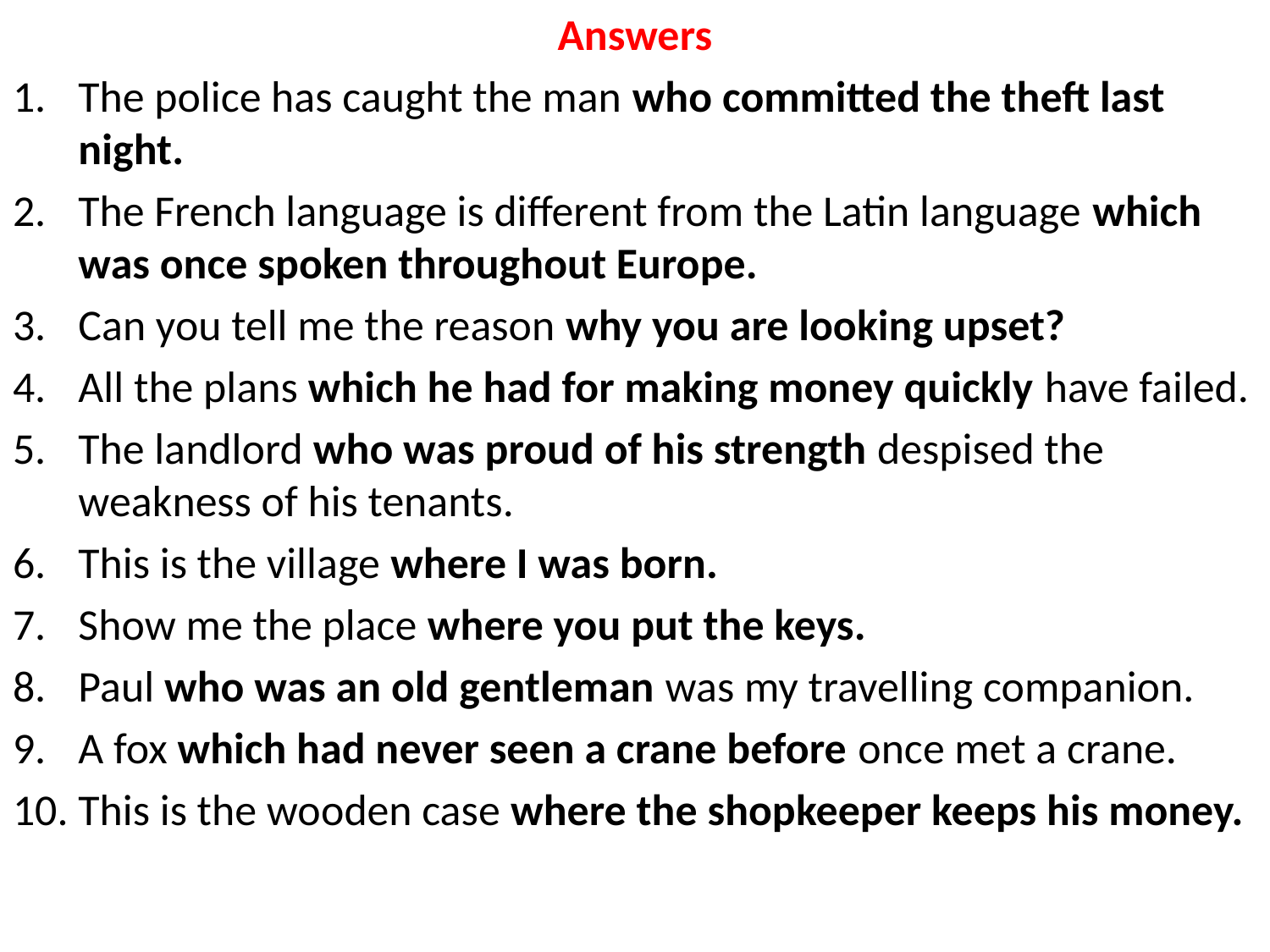

Answers
The police has caught the man who committed the theft last night.
The French language is different from the Latin language which was once spoken throughout Europe.
Can you tell me the reason why you are looking upset?
All the plans which he had for making money quickly have failed.
The landlord who was proud of his strength despised the weakness of his tenants.
This is the village where I was born.
Show me the place where you put the keys.
Paul who was an old gentleman was my travelling companion.
A fox which had never seen a crane before once met a crane.
This is the wooden case where the shopkeeper keeps his money.